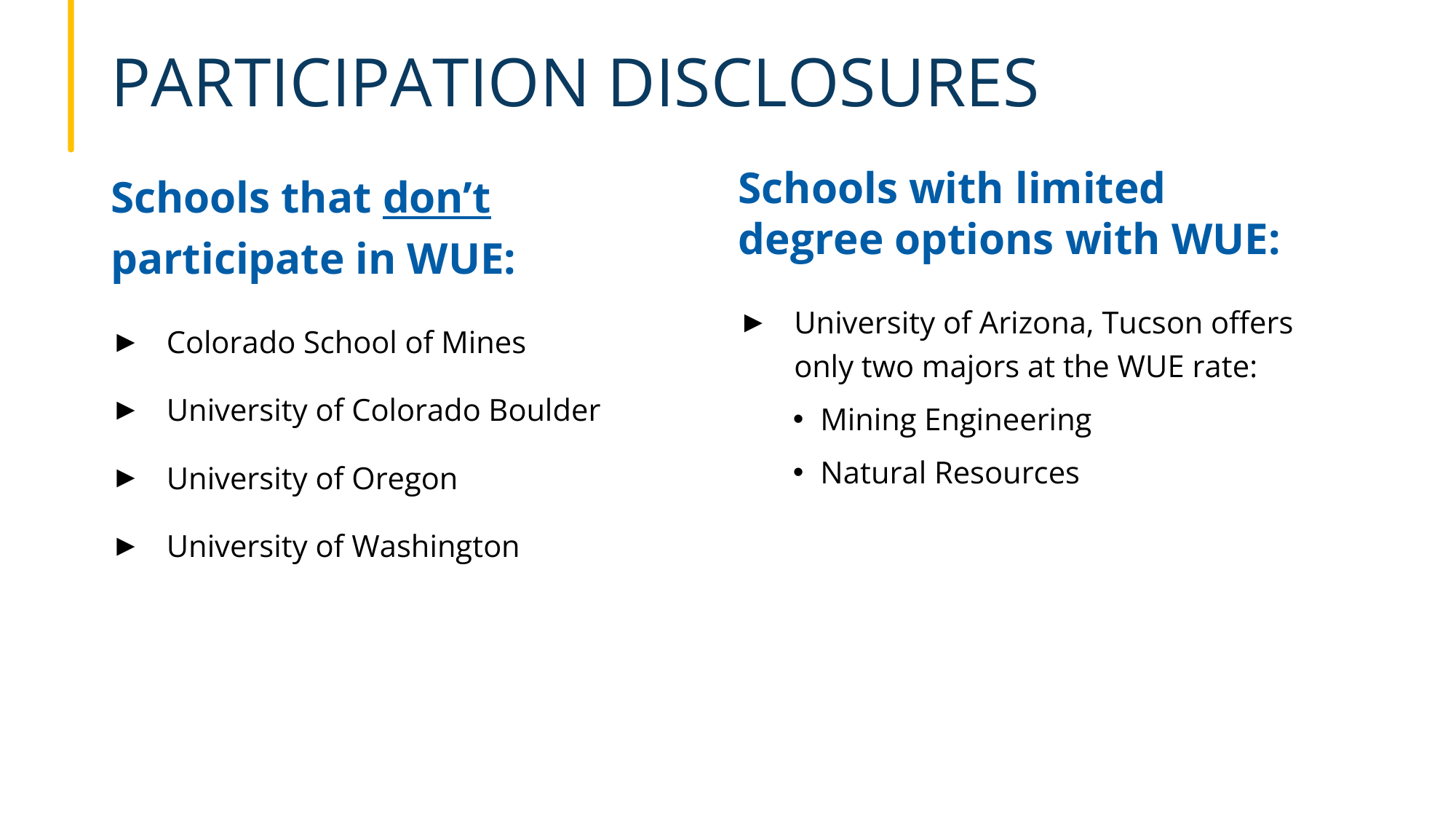

# PARTICIPATION DISCLOSURES
Schools that don’t participate in WUE:
Colorado School of Mines
University of Colorado Boulder
University of Oregon
University of Washington
Schools with limited degree options with WUE:
University of Arizona, Tucson offers only two majors at the WUE rate:
Mining Engineering
Natural Resources